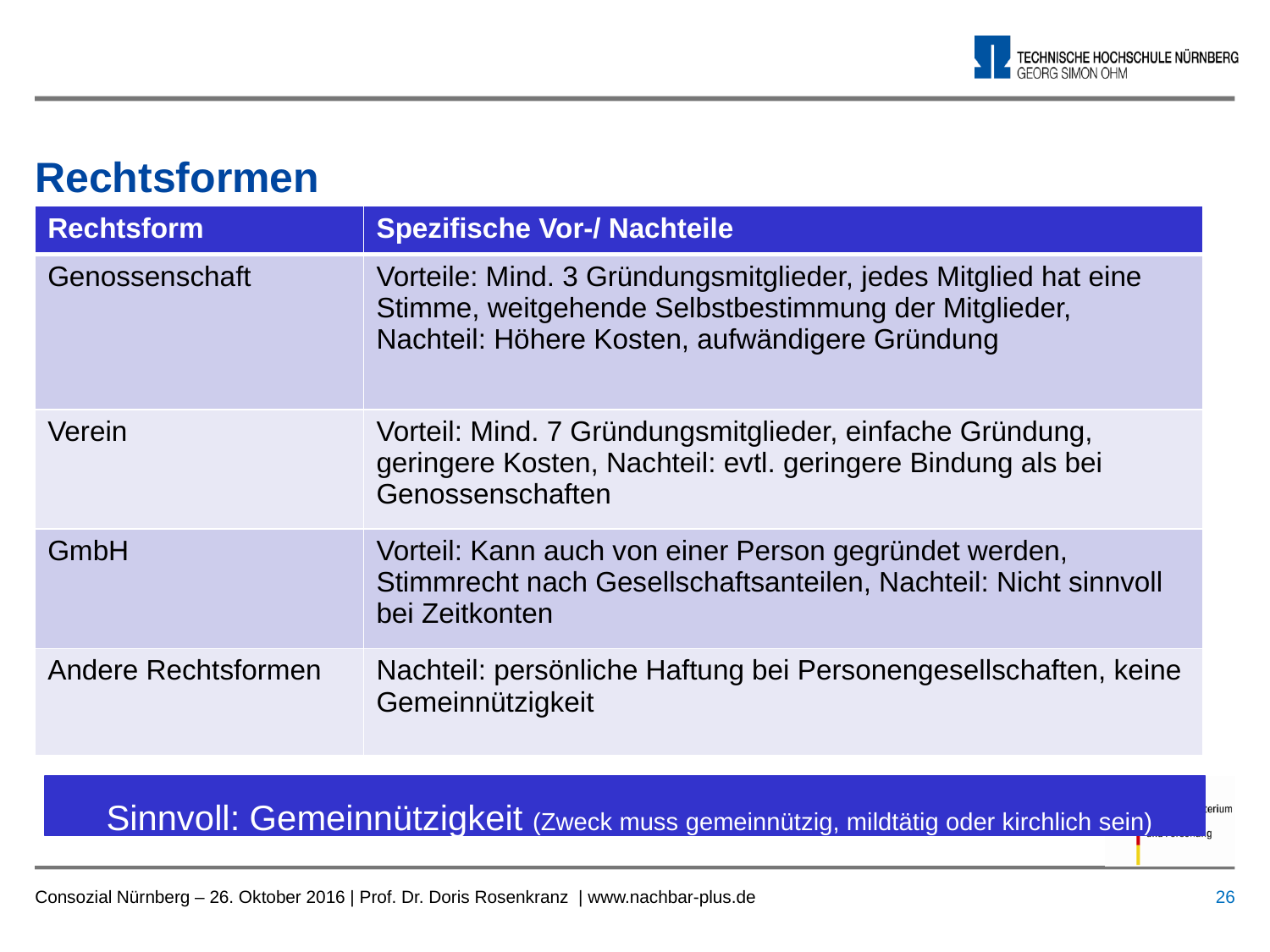

# Rechtsformen
| Rechtsform | Spezifische Vor-/ Nachteile |
| --- | --- |
| Genossenschaft | Vorteile: Mind. 3 Gründungsmitglieder, jedes Mitglied hat eine Stimme, weitgehende Selbstbestimmung der Mitglieder, Nachteil: Höhere Kosten, aufwändigere Gründung |
| Verein | Vorteil: Mind. 7 Gründungsmitglieder, einfache Gründung, geringere Kosten, Nachteil: evtl. geringere Bindung als bei Genossenschaften |
| GmbH | Vorteil: Kann auch von einer Person gegründet werden, Stimmrecht nach Gesellschaftsanteilen, Nachteil: Nicht sinnvoll bei Zeitkonten |
| Andere Rechtsformen | Nachteil: persönliche Haftung bei Personengesellschaften, keine Gemeinnützigkeit |
     Sinnvoll: Gemeinnützigkeit (Zweck muss gemeinnützig, mildtätig oder kirchlich sein)
  26
Consozial Nürnberg – 26. Oktober 2016 | Prof. Dr. Doris Rosenkranz  | www.nachbar-plus.de